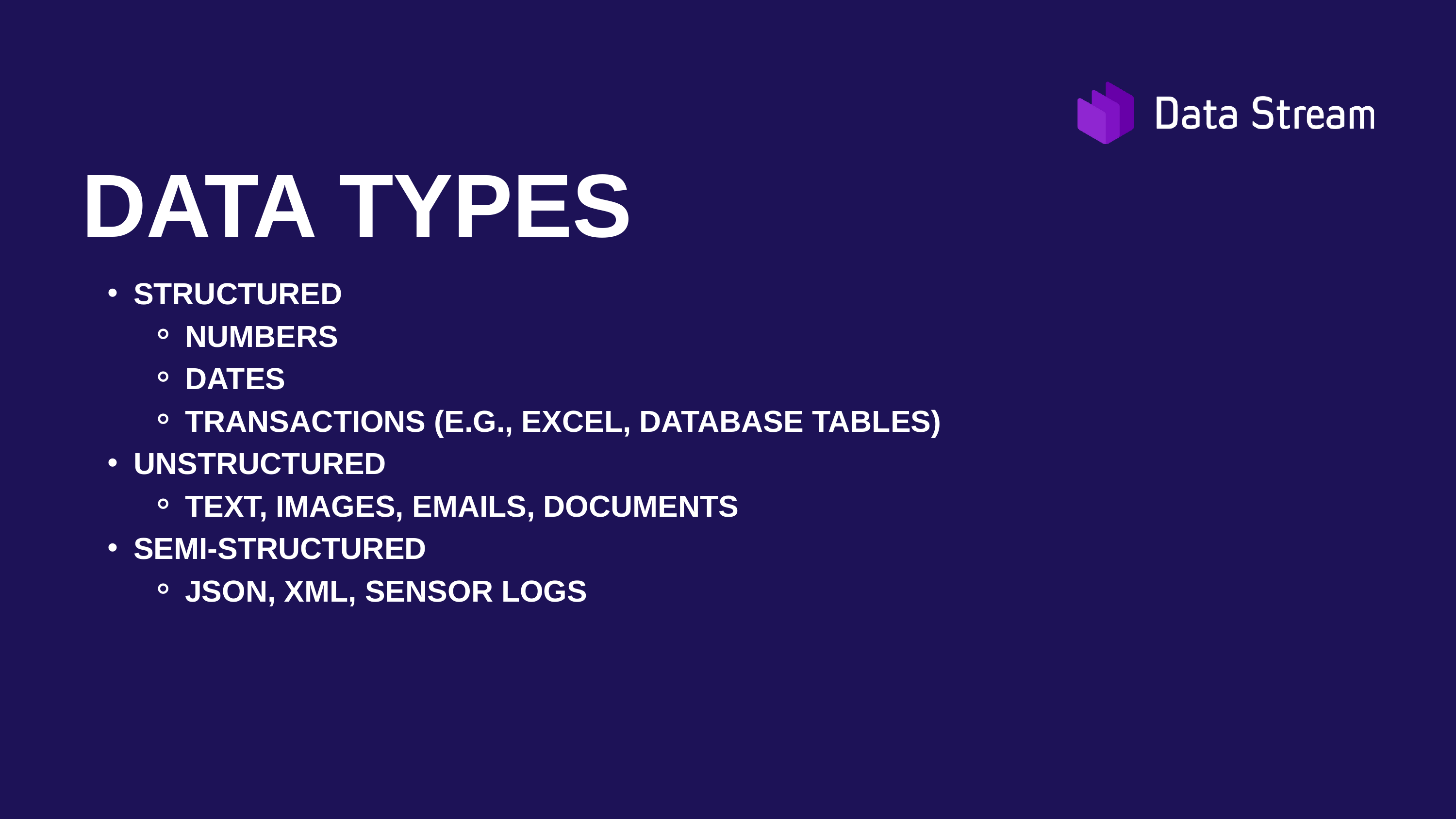

DATA TYPES

STRUCTURED
NUMBERS
DATES
TRANSACTIONS (E.G., EXCEL, DATABASE TABLES)
UNSTRUCTURED
TEXT, IMAGES, EMAILS, DOCUMENTS
SEMI-STRUCTURED
JSON, XML, SENSOR LOGS